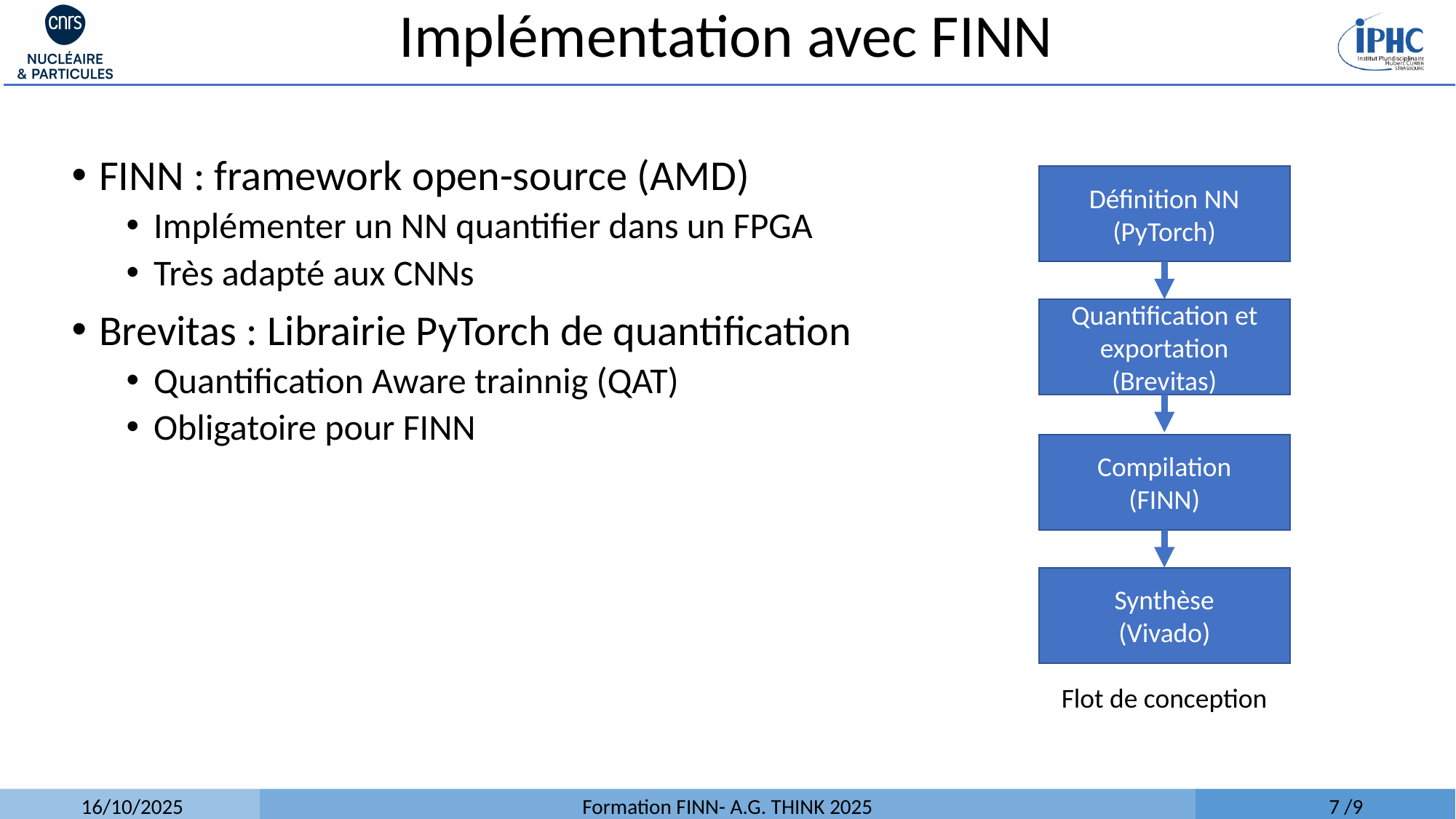

# Implémentation avec FINN
FINN : framework open-source (AMD)
Implémenter un NN quantifier dans un FPGA
Très adapté aux CNNs
Brevitas : Librairie PyTorch de quantification
Quantification Aware trainnig (QAT)
Obligatoire pour FINN

Définition NN
(PyTorch)
Quantification et exportation
(Brevitas)
Compilation
(FINN)
Synthèse
(Vivado)
Flot de conception
16/10/2025
Formation FINN- A.G. THINK 2025